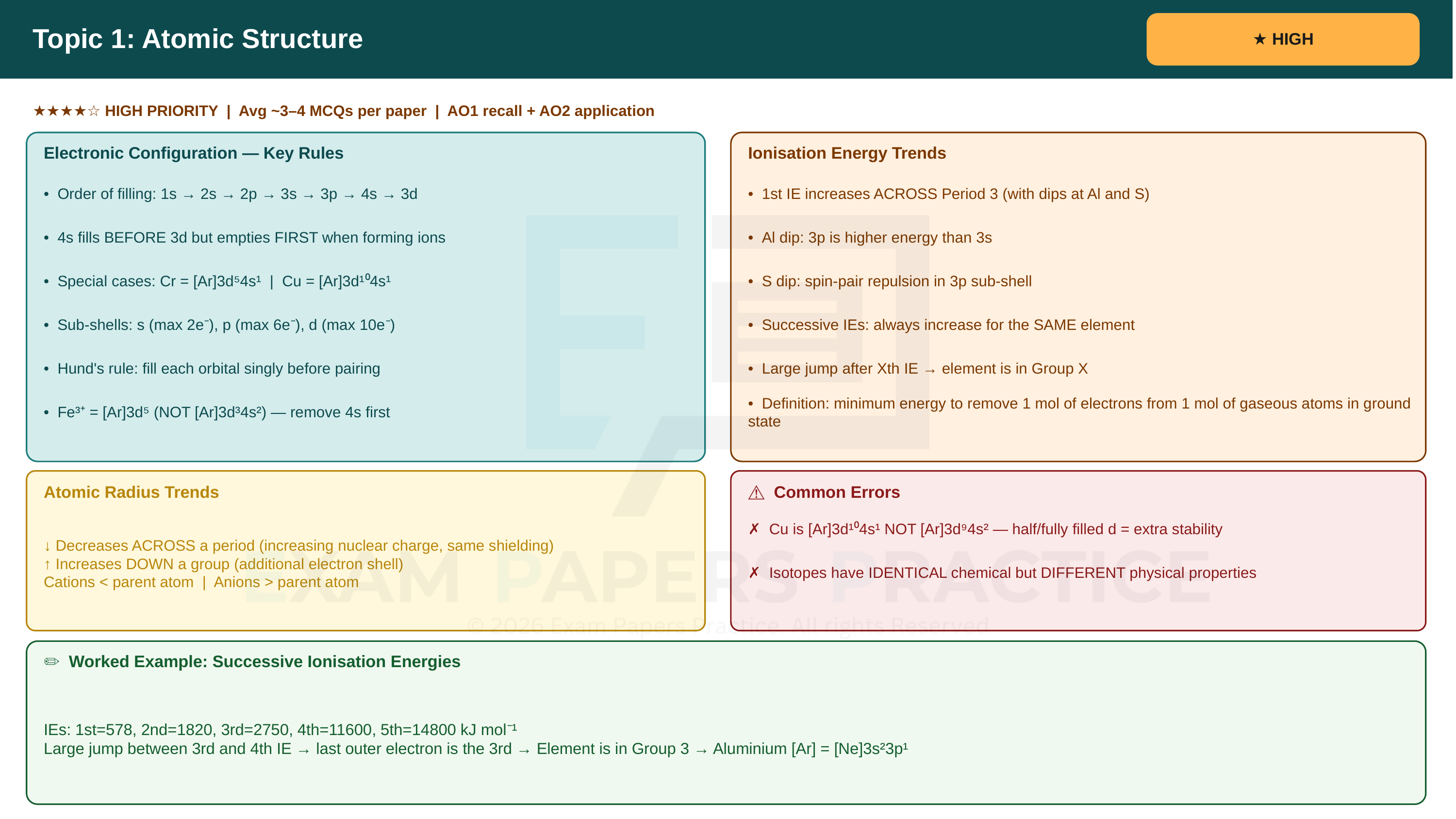

Topic 1: Atomic Structure

★ HIGH

★★★★☆ HIGH PRIORITY  |  Avg ~3–4 MCQs per paper  |  AO1 recall + AO2 application

Electronic Configuration — Key Rules

Ionisation Energy Trends

•  Order of filling: 1s → 2s → 2p → 3s → 3p → 4s → 3d

•  1st IE increases ACROSS Period 3 (with dips at Al and S)

•  4s fills BEFORE 3d but empties FIRST when forming ions

•  Al dip: 3p is higher energy than 3s

•  Special cases: Cr = [Ar]3d⁵4s¹  |  Cu = [Ar]3d¹⁰4s¹

•  S dip: spin-pair repulsion in 3p sub-shell

•  Sub-shells: s (max 2e⁻), p (max 6e⁻), d (max 10e⁻)

•  Successive IEs: always increase for the SAME element

•  Hund's rule: fill each orbital singly before pairing

•  Large jump after Xth IE → element is in Group X

•  Fe³⁺ = [Ar]3d⁵ (NOT [Ar]3d³4s²) — remove 4s first

•  Definition: minimum energy to remove 1 mol of electrons from 1 mol of gaseous atoms in ground state

Atomic Radius Trends

⚠  Common Errors

↓ Decreases ACROSS a period (increasing nuclear charge, same shielding)
↑ Increases DOWN a group (additional electron shell)
Cations < parent atom  |  Anions > parent atom

✗  Cu is [Ar]3d¹⁰4s¹ NOT [Ar]3d⁹4s² — half/fully filled d = extra stability

✗  Isotopes have IDENTICAL chemical but DIFFERENT physical properties

✏  Worked Example: Successive Ionisation Energies

IEs: 1st=578, 2nd=1820, 3rd=2750, 4th=11600, 5th=14800 kJ mol⁻¹
Large jump between 3rd and 4th IE → last outer electron is the 3rd → Element is in Group 3 → Aluminium [Ar] = [Ne]3s²3p¹